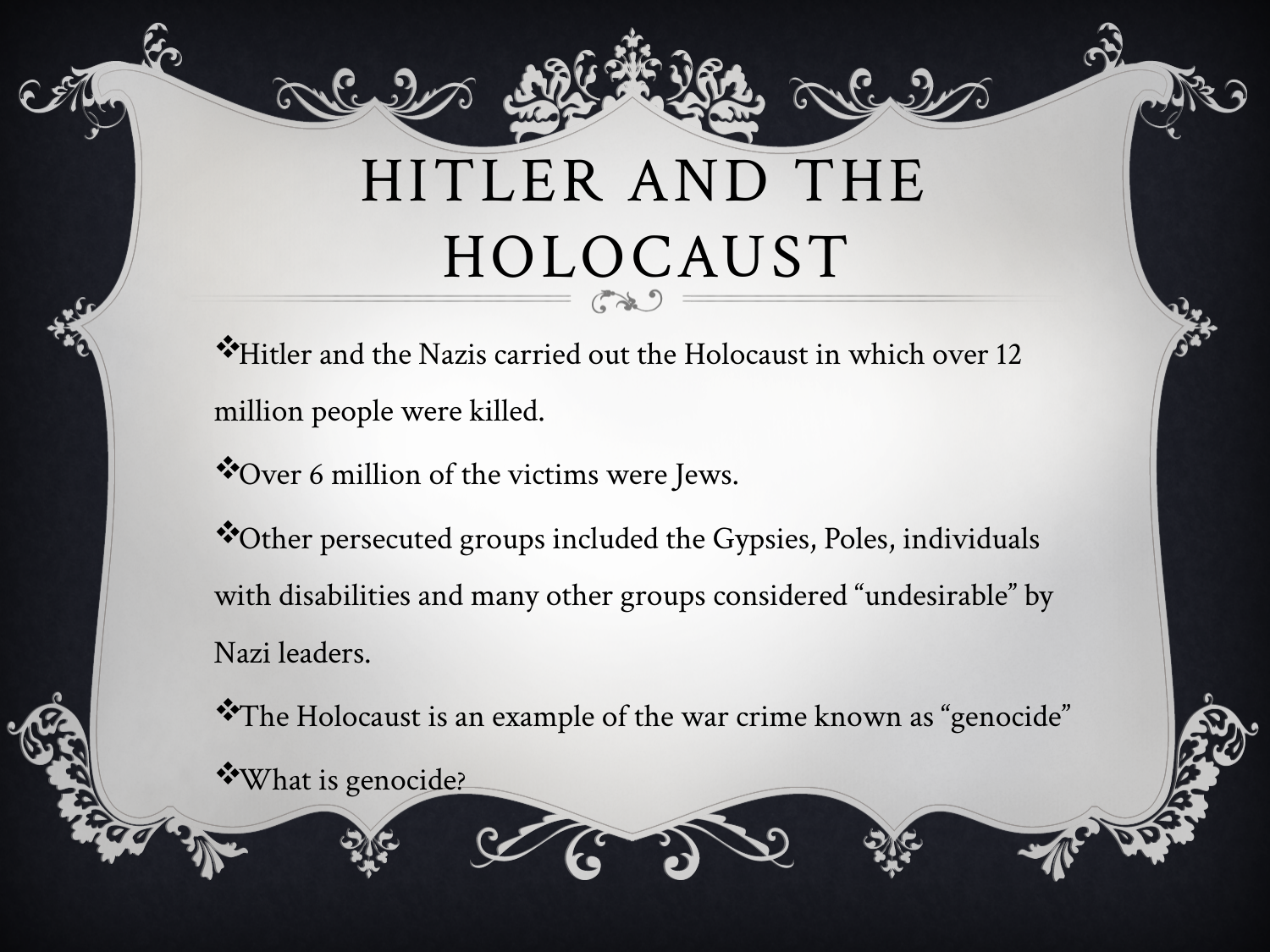

# Hitler and the Holocaust
Hitler and the Nazis carried out the Holocaust in which over 12 million people were killed.
Over 6 million of the victims were Jews.
Other persecuted groups included the Gypsies, Poles, individuals with disabilities and many other groups considered “undesirable” by Nazi leaders.
The Holocaust is an example of the war crime known as “genocide”
What is genocide?